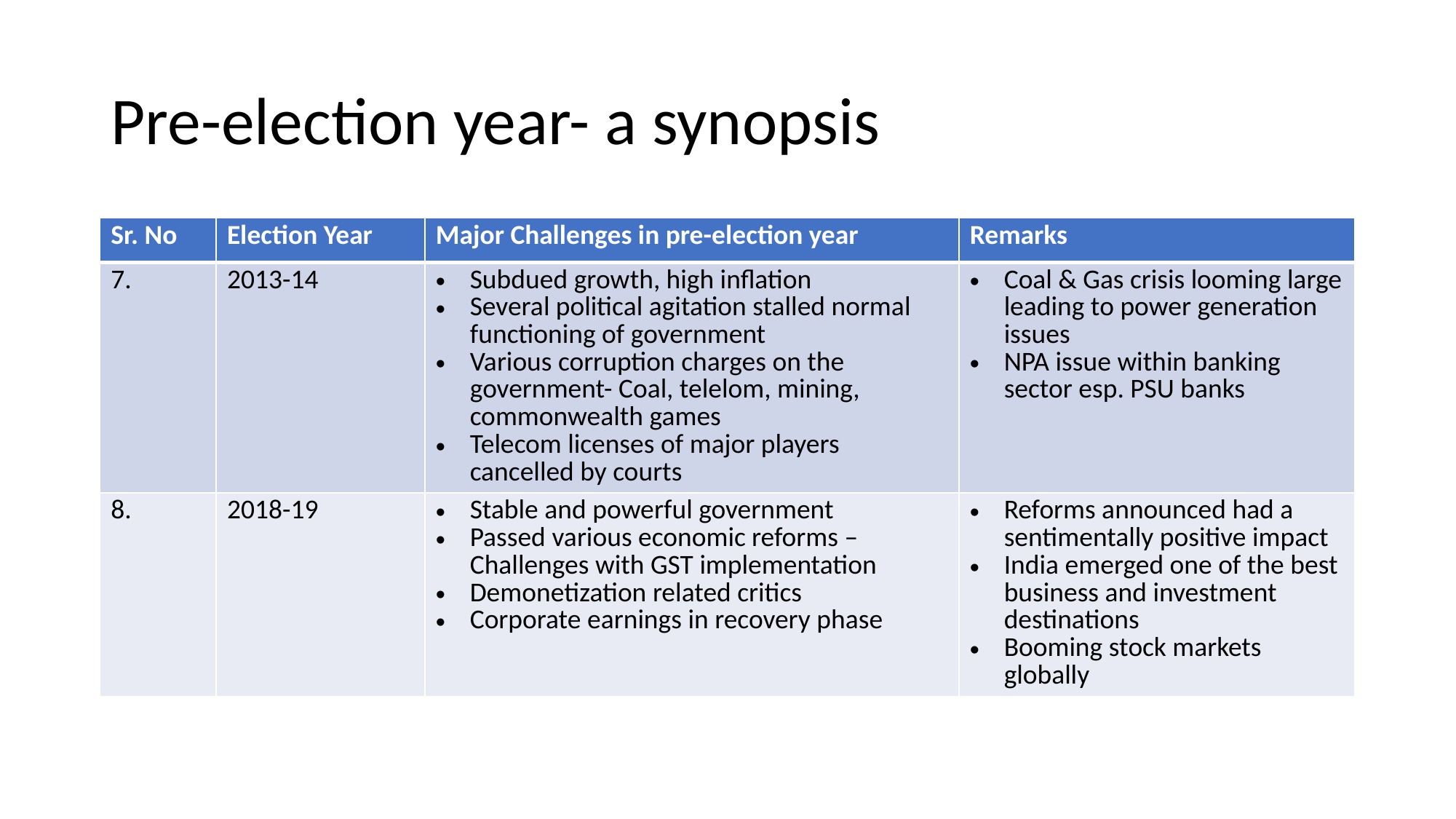

# Pre-election year- a synopsis
| Sr. No | Election Year | Major Challenges in pre-election year | Remarks |
| --- | --- | --- | --- |
| 7. | 2013-14 | Subdued growth, high inflation Several political agitation stalled normal functioning of government Various corruption charges on the government- Coal, telelom, mining, commonwealth games Telecom licenses of major players cancelled by courts | Coal & Gas crisis looming large leading to power generation issues NPA issue within banking sector esp. PSU banks |
| 8. | 2018-19 | Stable and powerful government Passed various economic reforms – Challenges with GST implementation Demonetization related critics Corporate earnings in recovery phase | Reforms announced had a sentimentally positive impact India emerged one of the best business and investment destinations Booming stock markets globally |